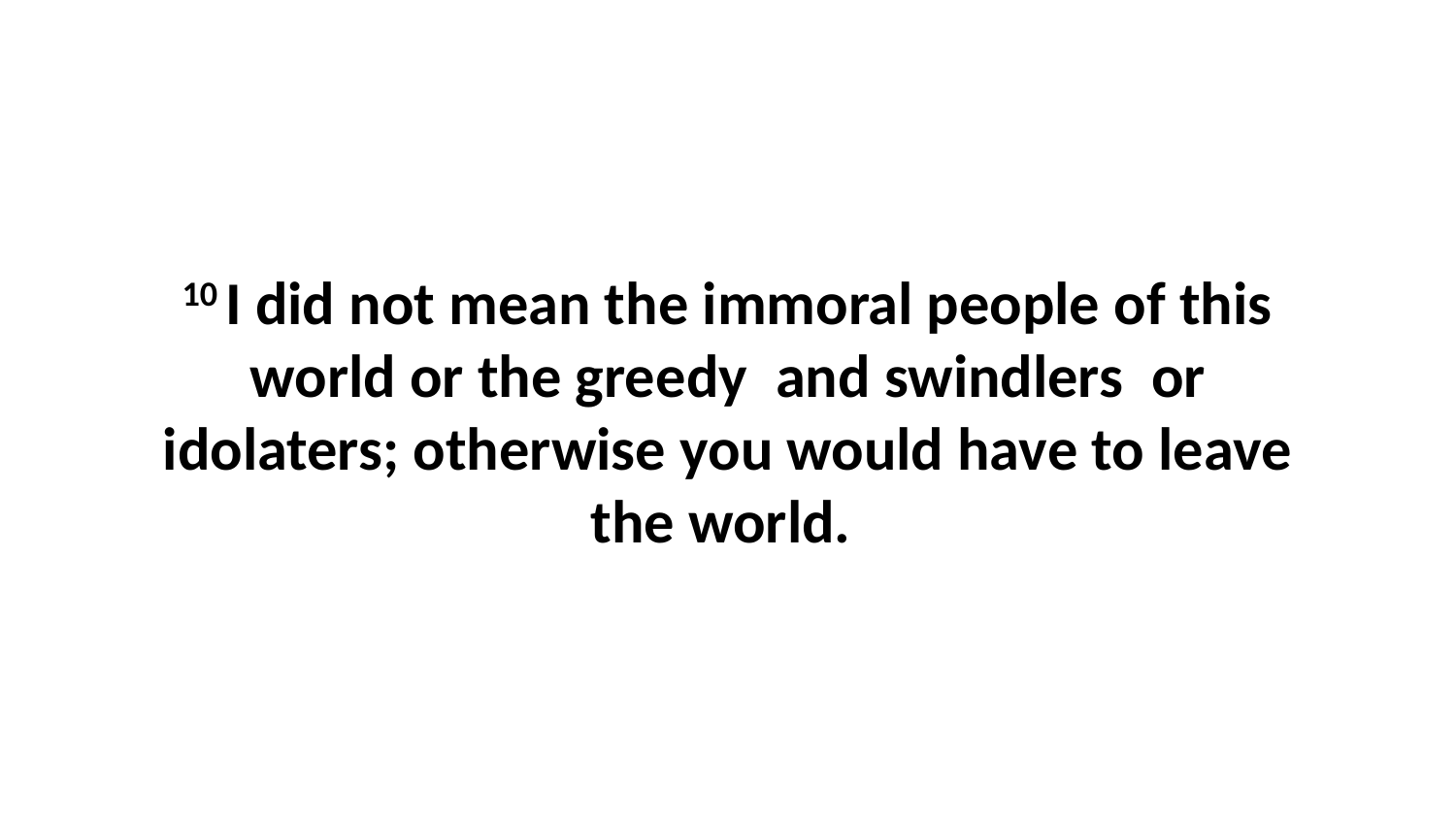

10 I did not mean the immoral people of this world or the greedy  and swindlers  or idolaters; otherwise you would have to leave the world.